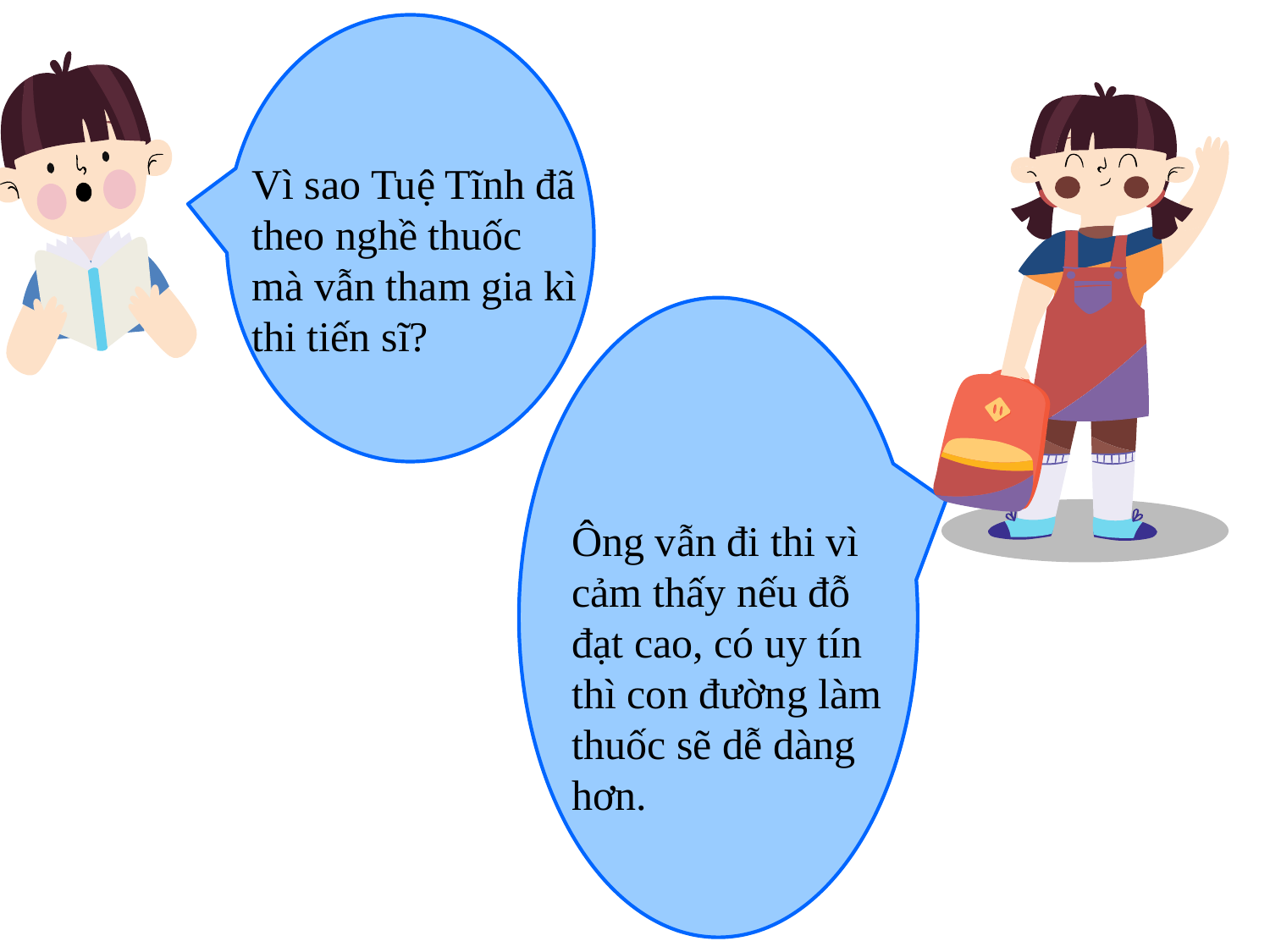

Vì sao Tuệ Tĩnh đã theo nghề thuốc mà vẫn tham gia kì thi tiến sĩ?

Ông vẫn đi thi vì cảm thấy nếu đỗ đạt cao, có uy tín thì con đường làm thuốc sẽ dễ dàng hơn.